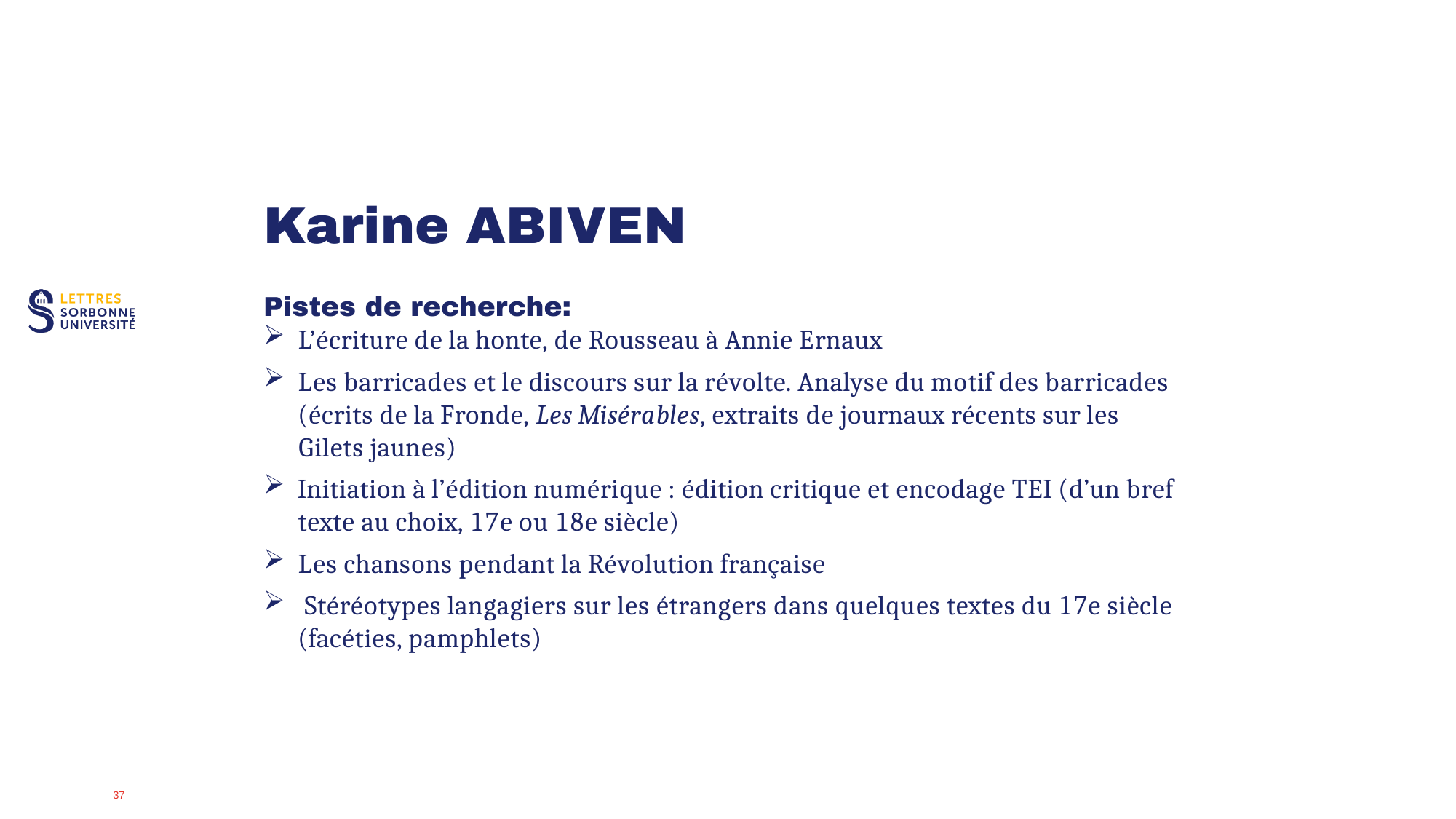

# Karine ABIVEN
Pistes de recherche:
L’écriture de la honte, de Rousseau à Annie Ernaux
Les barricades et le discours sur la révolte. Analyse du motif des barricades (écrits de la Fronde, Les Misérables, extraits de journaux récents sur les Gilets jaunes)
Initiation à l’édition numérique : édition critique et encodage TEI (d’un bref texte au choix, 17e ou 18e siècle)
Les chansons pendant la Révolution française
 Stéréotypes langagiers sur les étrangers dans quelques textes du 17e siècle (facéties, pamphlets)